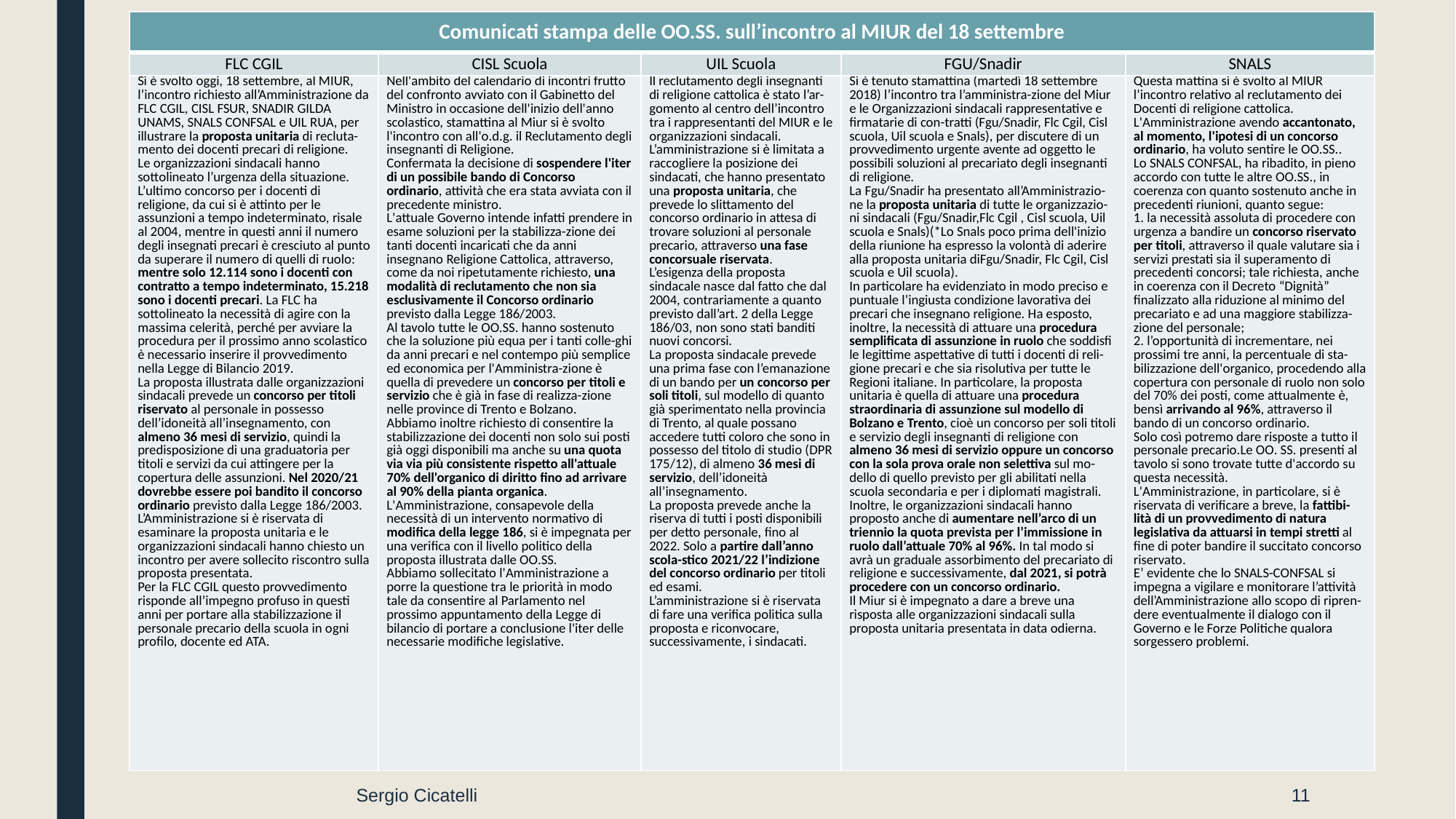

| Comunicati stampa delle OO.SS. sull’incontro al MIUR del 18 settembre |  |  |  |  |
| --- | --- | --- | --- | --- |
| FLC CGIL | CISL Scuola | UIL Scuola | FGU/Snadir | SNALS |
| Si è svolto oggi, 18 settembre, al MIUR, l’incontro richiesto all’Amministrazione da FLC CGIL, CISL FSUR, SNADIR GILDA UNAMS, SNALS CONFSAL e UIL RUA, per illustrare la proposta unitaria di recluta-mento dei docenti precari di religione. Le organizzazioni sindacali hanno sottolineato l’urgenza della situazione. L’ultimo concorso per i docenti di religione, da cui si è attinto per le assunzioni a tempo indeterminato, risale al 2004, mentre in questi anni il numero degli insegnati precari è cresciuto al punto da superare il numero di quelli di ruolo: mentre solo 12.114 sono i docenti con contratto a tempo indeterminato, 15.218 sono i docenti precari. La FLC ha sottolineato la necessità di agire con la massima celerità, perché per avviare la procedura per il prossimo anno scolastico è necessario inserire il provvedimento nella Legge di Bilancio 2019. La proposta illustrata dalle organizzazioni sindacali prevede un concorso per titoli riservato al personale in possesso dell’idoneità all’insegnamento, con almeno 36 mesi di servizio, quindi la predisposizione di una graduatoria per titoli e servizi da cui attingere per la copertura delle assunzioni. Nel 2020/21 dovrebbe essere poi bandito il concorso ordinario previsto dalla Legge 186/2003. L’Amministrazione si è riservata di esaminare la proposta unitaria e le organizzazioni sindacali hanno chiesto un incontro per avere sollecito riscontro sulla proposta presentata. Per la FLC CGIL questo provvedimento risponde all’impegno profuso in questi anni per portare alla stabilizzazione il personale precario della scuola in ogni profilo, docente ed ATA. | Nell'ambito del calendario di incontri frutto del confronto avviato con il Gabinetto del Ministro in occasione dell'inizio dell'anno scolastico, stamattina al Miur si è svolto l'incontro con all'o.d.g. il Reclutamento degli insegnanti di Religione. Confermata la decisione di sospendere l'iter di un possibile bando di Concorso ordinario, attività che era stata avviata con il precedente ministro. L'attuale Governo intende infatti prendere in esame soluzioni per la stabilizza-zione dei tanti docenti incaricati che da anni insegnano Religione Cattolica, attraverso, come da noi ripetutamente richiesto, una modalità di reclutamento che non sia esclusivamente il Concorso ordinario previsto dalla Legge 186/2003. Al tavolo tutte le OO.SS. hanno sostenuto che la soluzione più equa per i tanti colle-ghi da anni precari e nel contempo più semplice ed economica per l'Amministra-zione è quella di prevedere un concorso per titoli e servizio che è già in fase di realizza-zione nelle province di Trento e Bolzano. Abbiamo inoltre richiesto di consentire la stabilizzazione dei docenti non solo sui posti già oggi disponibili ma anche su una quota via via più consistente rispetto all'attuale 70% dell'organico di diritto fino ad arrivare al 90% della pianta organica. L'Amministrazione, consapevole della necessità di un intervento normativo di modifica della legge 186, si è impegnata per una verifica con il livello politico della proposta illustrata dalle OO.SS. Abbiamo sollecitato l'Amministrazione a porre la questione tra le priorità in modo tale da consentire al Parlamento nel prossimo appuntamento della Legge di bilancio di portare a conclusione l'iter delle necessarie modifiche legislative. | Il reclutamento degli insegnanti di religione cattolica è stato l’ar-gomento al centro dell’incontro tra i rappresentanti del MIUR e le organizzazioni sindacali. L’amministrazione si è limitata a raccogliere la posizione dei sindacati, che hanno presentato una proposta unitaria, che prevede lo slittamento del concorso ordinario in attesa di trovare soluzioni al personale precario, attraverso una fase concorsuale riservata. L’esigenza della proposta sindacale nasce dal fatto che dal 2004, contrariamente a quanto previsto dall’art. 2 della Legge 186/03, non sono stati banditi nuovi concorsi. La proposta sindacale prevede una prima fase con l’emanazione di un bando per un concorso per soli titoli, sul modello di quanto già sperimentato nella provincia di Trento, al quale possano accedere tutti coloro che sono in possesso del titolo di studio (DPR 175/12), di almeno 36 mesi di servizio, dell’idoneità all’insegnamento. La proposta prevede anche la riserva di tutti i posti disponibili per detto personale, fino al 2022. Solo a partire dall’anno scola-stico 2021/22 l’indizione del concorso ordinario per titoli ed esami. L’amministrazione si è riservata di fare una verifica politica sulla proposta e riconvocare, successivamente, i sindacati. | Si è tenuto stamattina (martedì 18 settembre 2018) l’incontro tra l’amministra-zione del Miur e le Organizzazioni sindacali rappresentative e firmatarie di con-tratti (Fgu/Snadir, Flc Cgil, Cisl scuola, Uil scuola e Snals), per discutere di un provvedimento urgente avente ad oggetto le possibili soluzioni al precariato degli insegnanti di religione. La Fgu/Snadir ha presentato all’Amministrazio-ne la proposta unitaria di tutte le organizzazio-ni sindacali (Fgu/Snadir,Flc Cgil , Cisl scuola, Uil scuola e Snals)(\*Lo Snals poco prima dell'inizio della riunione ha espresso la volontà di aderire alla proposta unitaria diFgu/Snadir, Flc Cgil, Cisl scuola e Uil scuola). In particolare ha evidenziato in modo preciso e puntuale l’ingiusta condizione lavorativa dei precari che insegnano religione. Ha esposto, inoltre, la necessità di attuare una procedura semplificata di assunzione in ruolo che soddisfi le legittime aspettative di tutti i docenti di reli-gione precari e che sia risolutiva per tutte le Regioni italiane. In particolare, la proposta unitaria è quella di attuare una procedura straordinaria di assunzione sul modello di Bolzano e Trento, cioè un concorso per soli titoli e servizio degli insegnanti di religione con almeno 36 mesi di servizio oppure un concorso con la sola prova orale non selettiva sul mo-dello di quello previsto per gli abilitati nella scuola secondaria e per i diplomati magistrali. Inoltre, le organizzazioni sindacali hanno proposto anche di aumentare nell’arco di un triennio la quota prevista per l’immissione in ruolo dall’attuale 70% al 96%. In tal modo si avrà un graduale assorbimento del precariato di religione e successivamente, dal 2021, si potrà procedere con un concorso ordinario. Il Miur si è impegnato a dare a breve una risposta alle organizzazioni sindacali sulla proposta unitaria presentata in data odierna. | Questa mattina si è svolto al MIUR l’incontro relativo al reclutamento dei Docenti di religione cattolica. L'Amministrazione avendo accantonato, al momento, l'ipotesi di un concorso ordinario, ha voluto sentire le OO.SS.. Lo SNALS CONFSAL, ha ribadito, in pieno accordo con tutte le altre OO.SS., in coerenza con quanto sostenuto anche in precedenti riunioni, quanto segue: 1. la necessità assoluta di procedere con urgenza a bandire un concorso riservato per titoli, attraverso il quale valutare sia i servizi prestati sia il superamento di precedenti concorsi; tale richiesta, anche in coerenza con il Decreto “Dignità” finalizzato alla riduzione al minimo del precariato e ad una maggiore stabilizza-zione del personale; 2. l’opportunità di incrementare, nei prossimi tre anni, la percentuale di sta-bilizzazione dell'organico, procedendo alla copertura con personale di ruolo non solo del 70% dei posti, come attualmente è, bensì arrivando al 96%, attraverso il bando di un concorso ordinario. Solo così potremo dare risposte a tutto il personale precario.Le OO. SS. presenti al tavolo si sono trovate tutte d'accordo su questa necessità. L'Amministrazione, in particolare, si è riservata di verificare a breve, la fattibi-lità di un provvedimento di natura legislativa da attuarsi in tempi stretti al fine di poter bandire il succitato concorso riservato. E’ evidente che lo SNALS-CONFSAL si impegna a vigilare e monitorare l’attività dell’Amministrazione allo scopo di ripren-dere eventualmente il dialogo con il Governo e le Forze Politiche qualora sorgessero problemi. |
#
Sergio Cicatelli
11